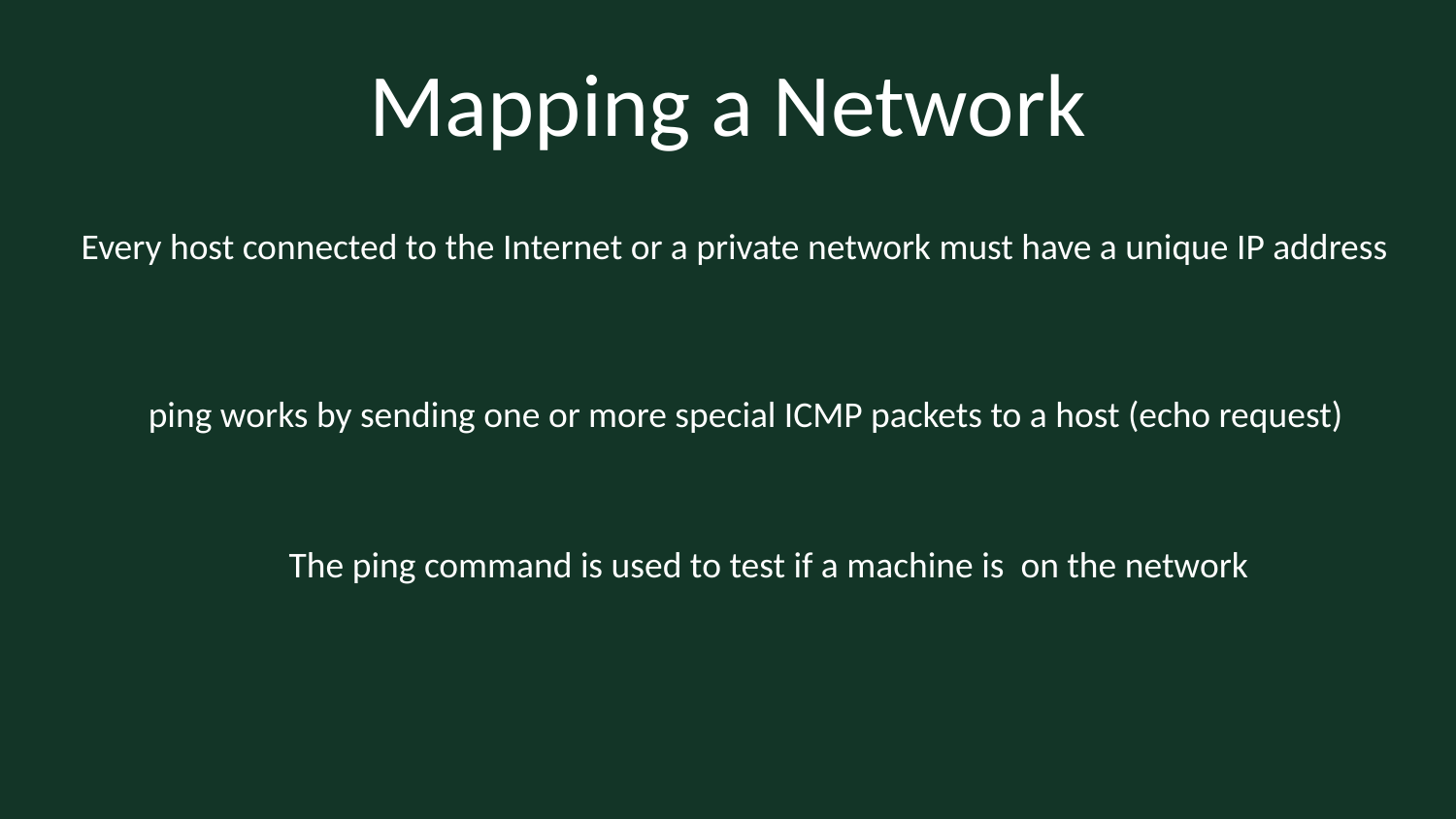

Mapping a Network
Every host connected to the Internet or a private network must have a unique IP address
ping works by sending one or more special ICMP packets to a host (echo request)
The ping command is used to test if a machine is  on the network